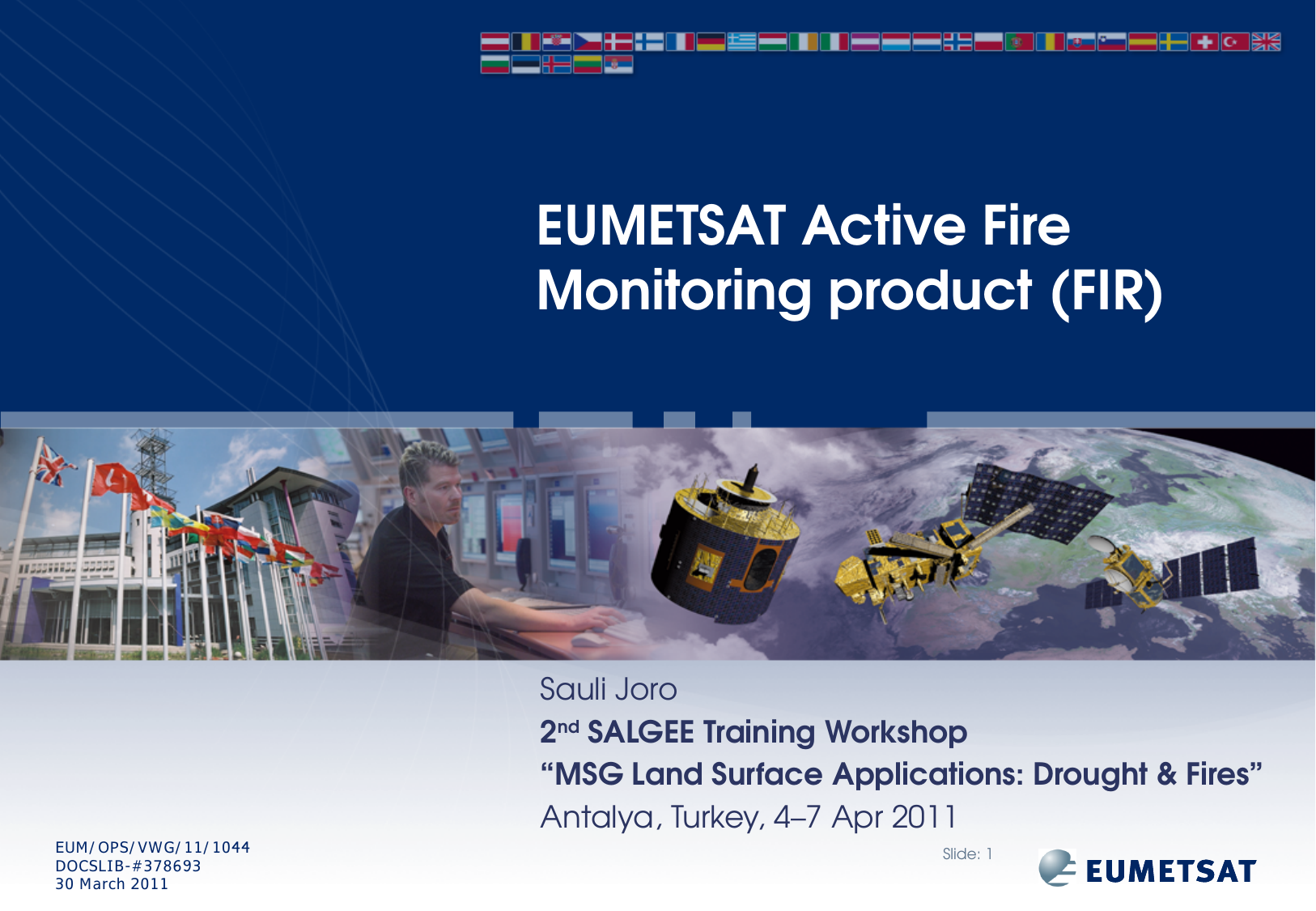

# EUMETSAT Active Fire Monitoring product (FIR)
Sauli Joro
2nd SALGEE Training Workshop
“MSG Land Surface Applications: Drought & Fires”
Antalya, Turkey, 4–7 Apr 2011

Slide: 1